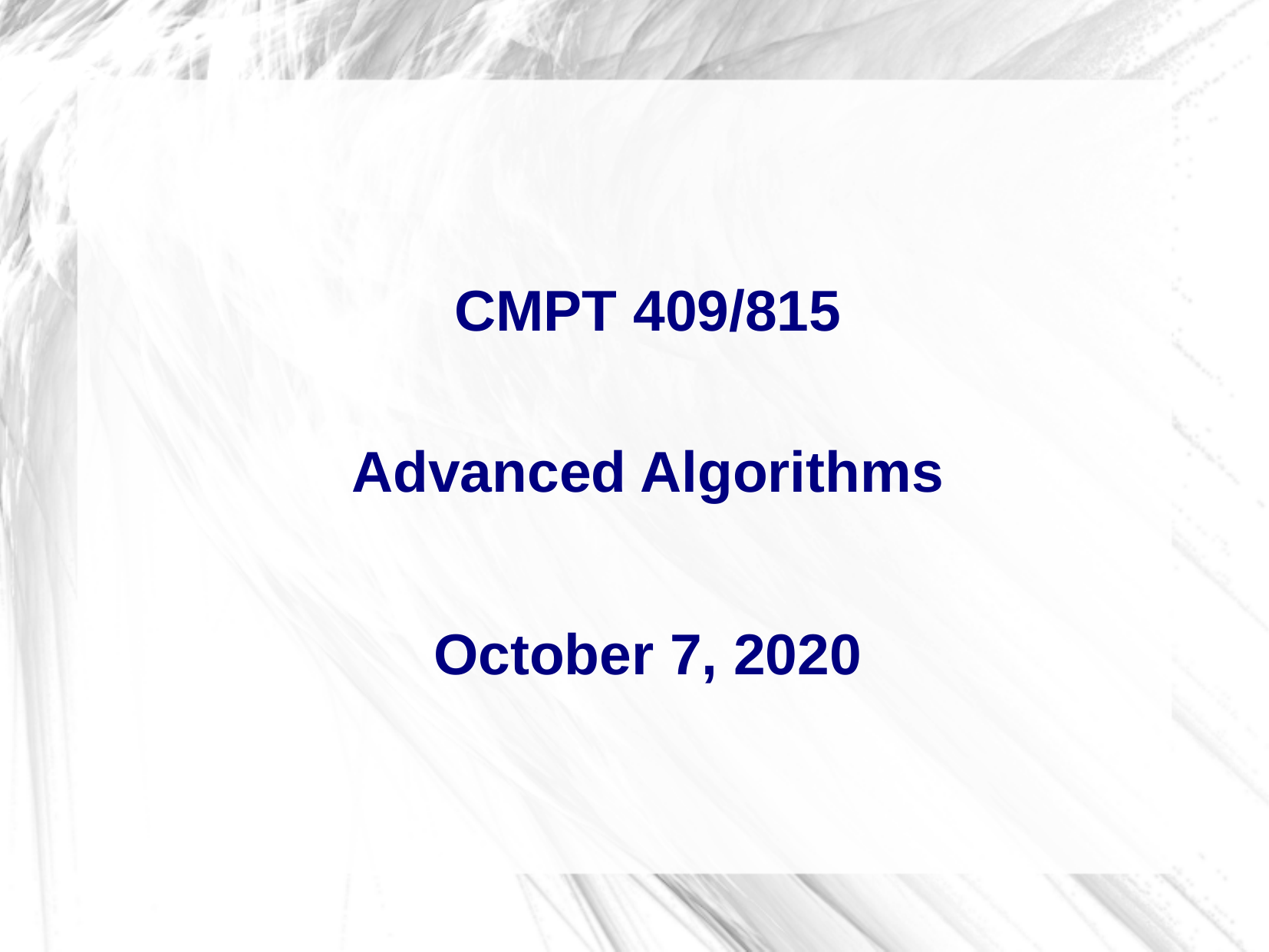

CMPT 409/815
Advanced Algorithms

October 7, 2020